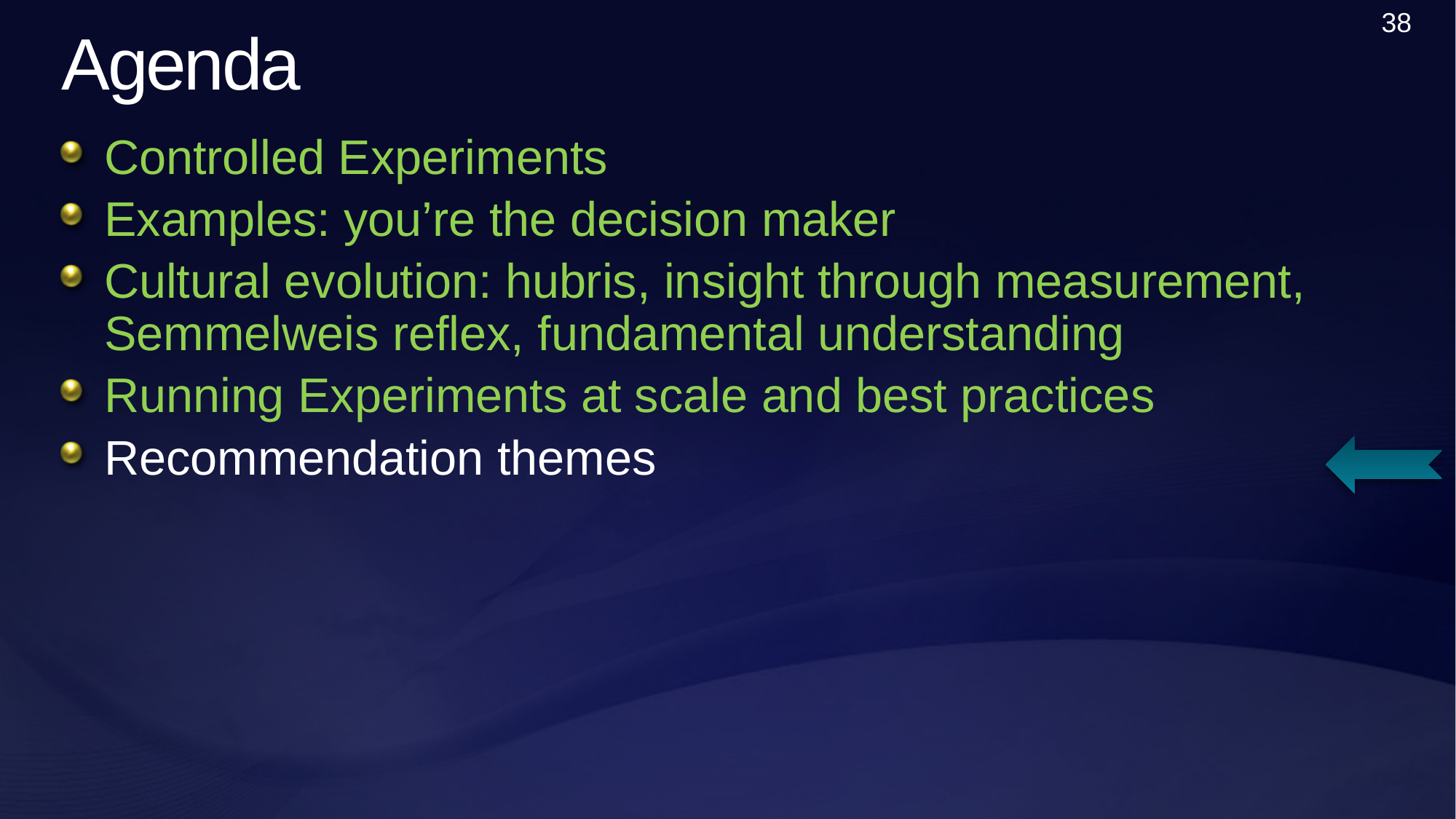

38
# Agenda
Controlled Experiments
Examples: you’re the decision maker
Cultural evolution: hubris, insight through measurement, Semmelweis reflex, fundamental understanding
Running Experiments at scale and best practices
Recommendation themes